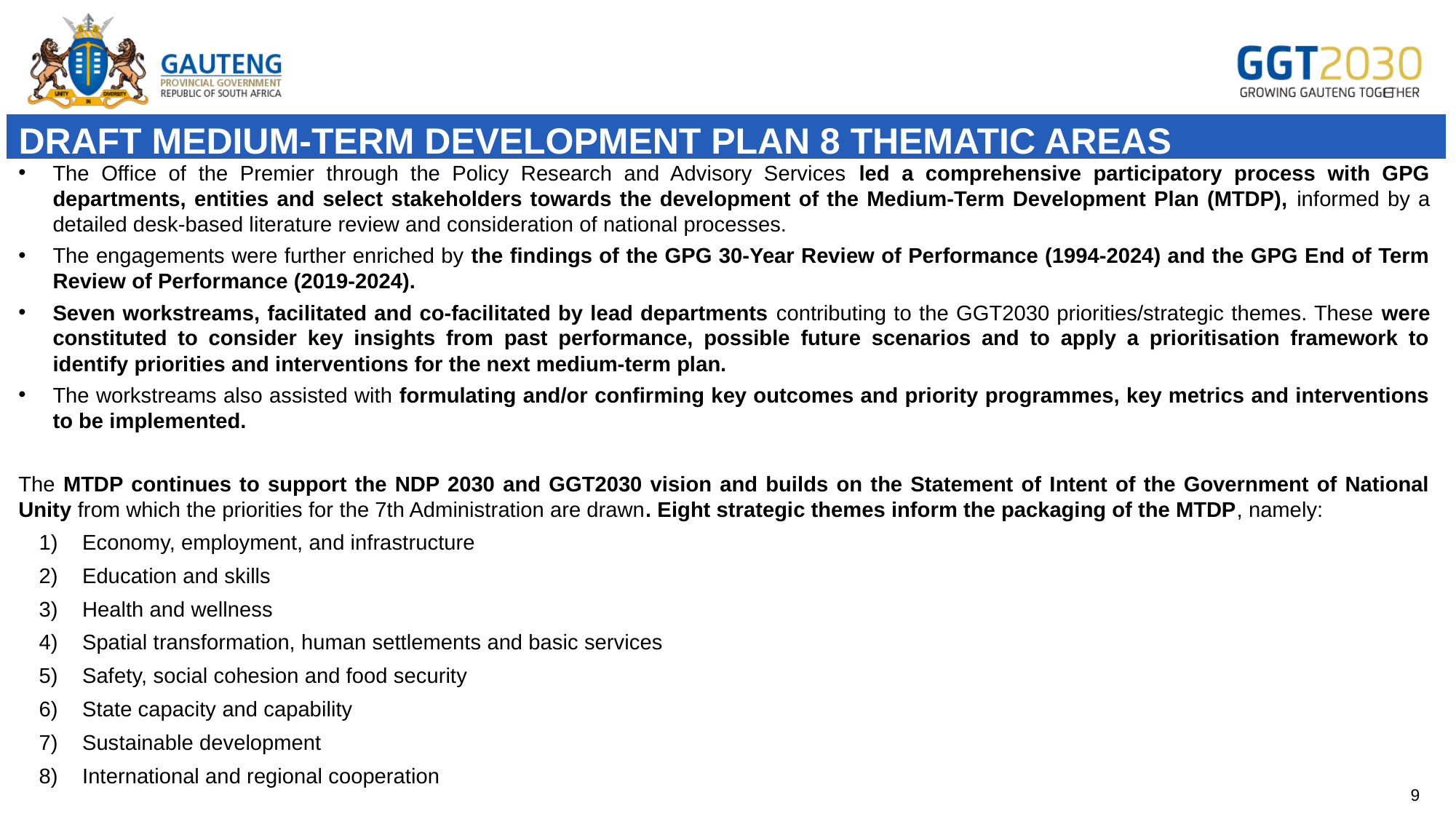

DRAFT MEDIUM-TERM DEVELOPMENT PLAN 8 THEMATIC AREAS
The Office of the Premier through the Policy Research and Advisory Services led a comprehensive participatory process with GPG departments, entities and select stakeholders towards the development of the Medium-Term Development Plan (MTDP), informed by a detailed desk-based literature review and consideration of national processes.
The engagements were further enriched by the findings of the GPG 30-Year Review of Performance (1994-2024) and the GPG End of Term Review of Performance (2019-2024).
Seven workstreams, facilitated and co-facilitated by lead departments contributing to the GGT2030 priorities/strategic themes. These were constituted to consider key insights from past performance, possible future scenarios and to apply a prioritisation framework to identify priorities and interventions for the next medium-term plan.
The workstreams also assisted with formulating and/or confirming key outcomes and priority programmes, key metrics and interventions to be implemented.

The MTDP continues to support the NDP 2030 and GGT2030 vision and builds on the Statement of Intent of the Government of National Unity from which the priorities for the 7th Administration are drawn. Eight strategic themes inform the packaging of the MTDP, namely:
Economy, employment, and infrastructure
Education and skills
Health and wellness
Spatial transformation, human settlements and basic services
Safety, social cohesion and food security
State capacity and capability
Sustainable development
International and regional cooperation
9